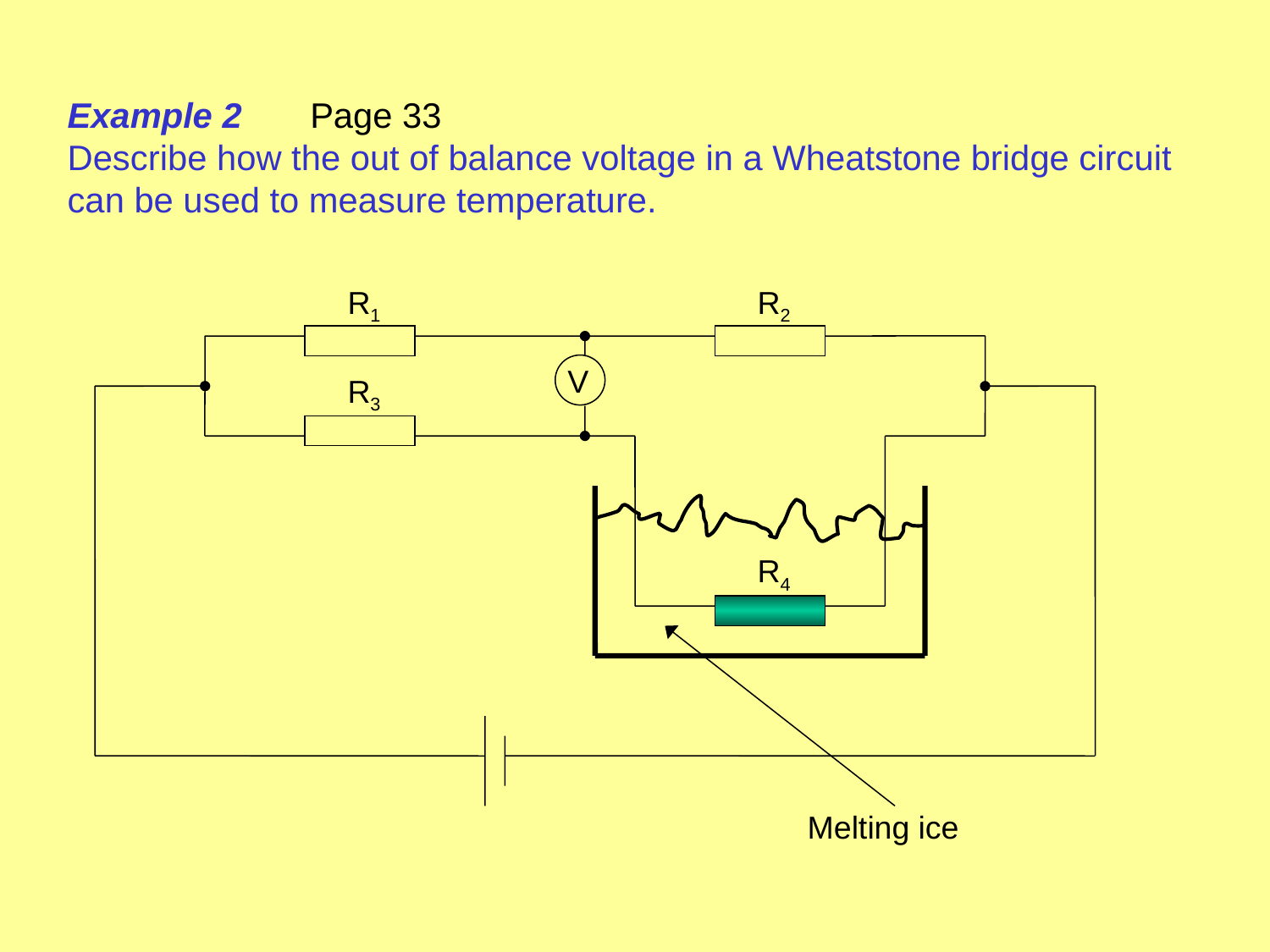

Example 2       Page 33
Describe how the out of balance voltage in a Wheatstone bridge circuit can be used to measure temperature.
R1
R2

V
R3

R4

Melting ice